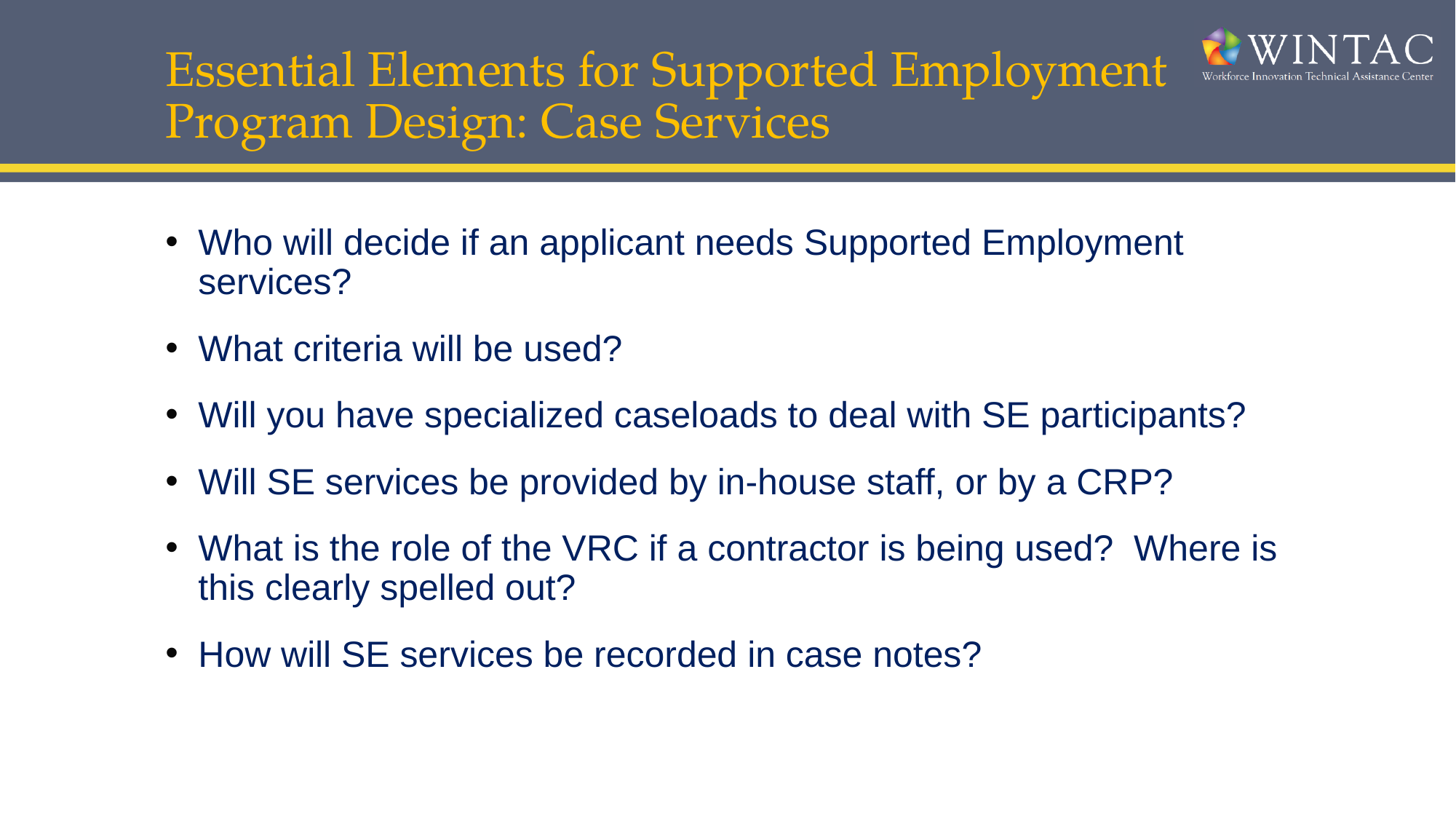

# Essential Elements for Supported Employment Program Design: Case Services
Who will decide if an applicant needs Supported Employment services?
What criteria will be used?
Will you have specialized caseloads to deal with SE participants?
Will SE services be provided by in-house staff, or by a CRP?
What is the role of the VRC if a contractor is being used?  Where is this clearly spelled out?
How will SE services be recorded in case notes?